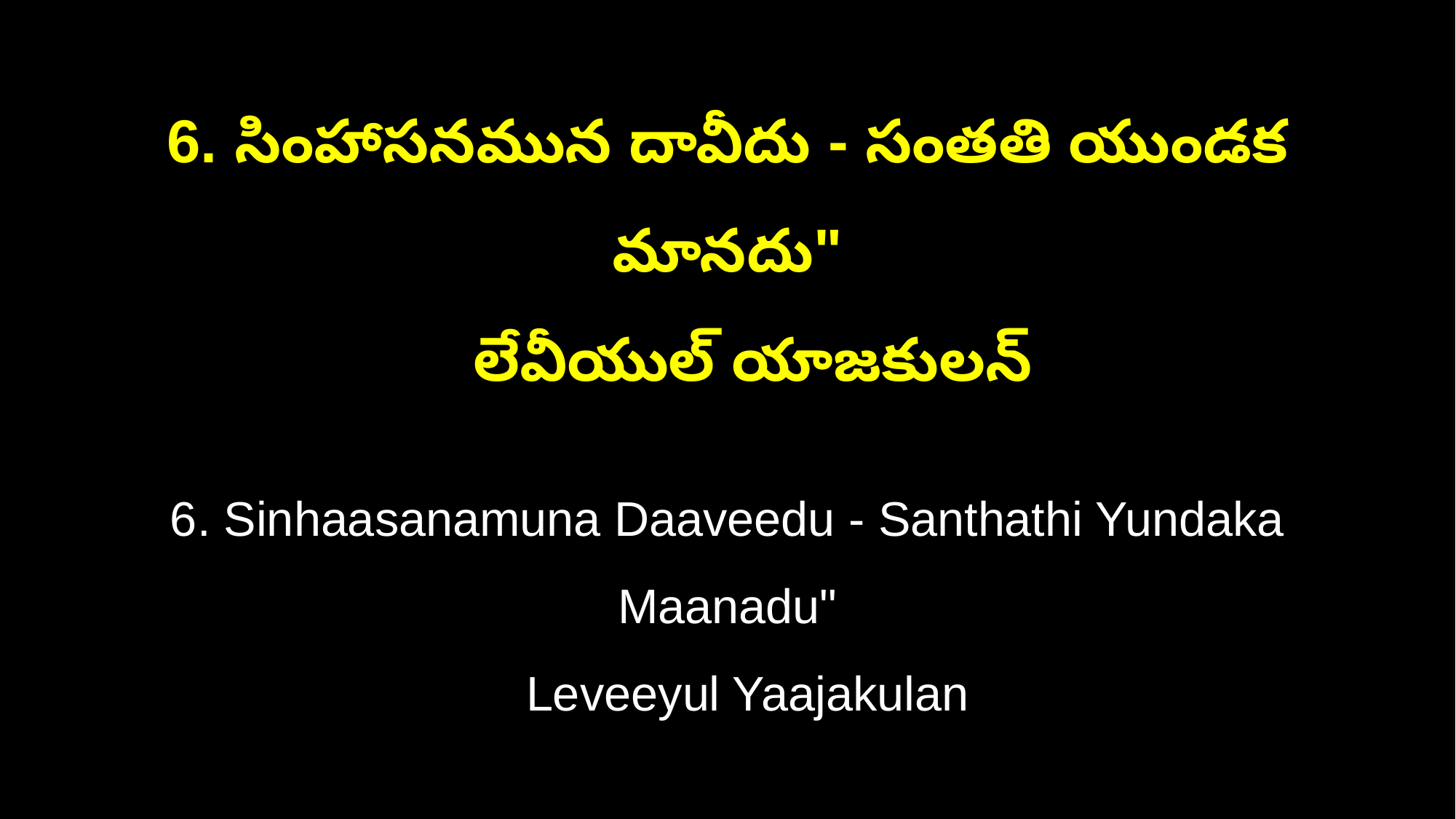

6. సింహాసనమున దావీదు - సంతతి యుండక మానదు"
   లేవీయుల్ యాజకులన్
6. Sinhaasanamuna Daaveedu - Santhathi Yundaka Maanadu"
   Leveeyul Yaajakulan